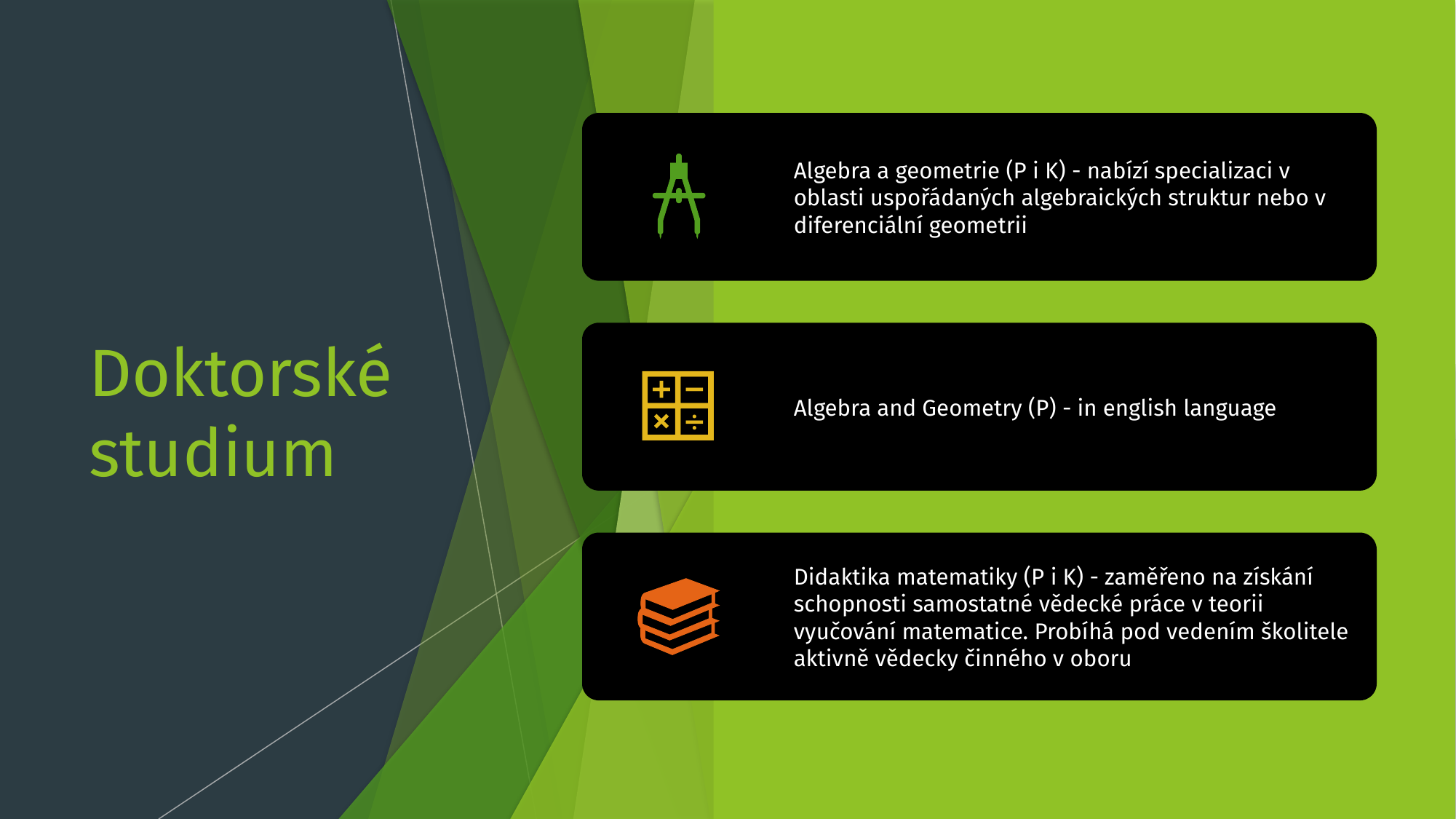

Algebra a geometrie (P i K) - nabízí specializaci v oblasti uspořádaných algebraických struktur nebo v diferenciální geometrii
Algebra and Geometry (P) - in english language
Didaktika matematiky (P i K) - zaměřeno na získání schopnosti samostatné vědecké práce v teorii vyučování matematice. Probíhá pod vedením školitele aktivně vědecky činného v oboru
# Doktorské studium